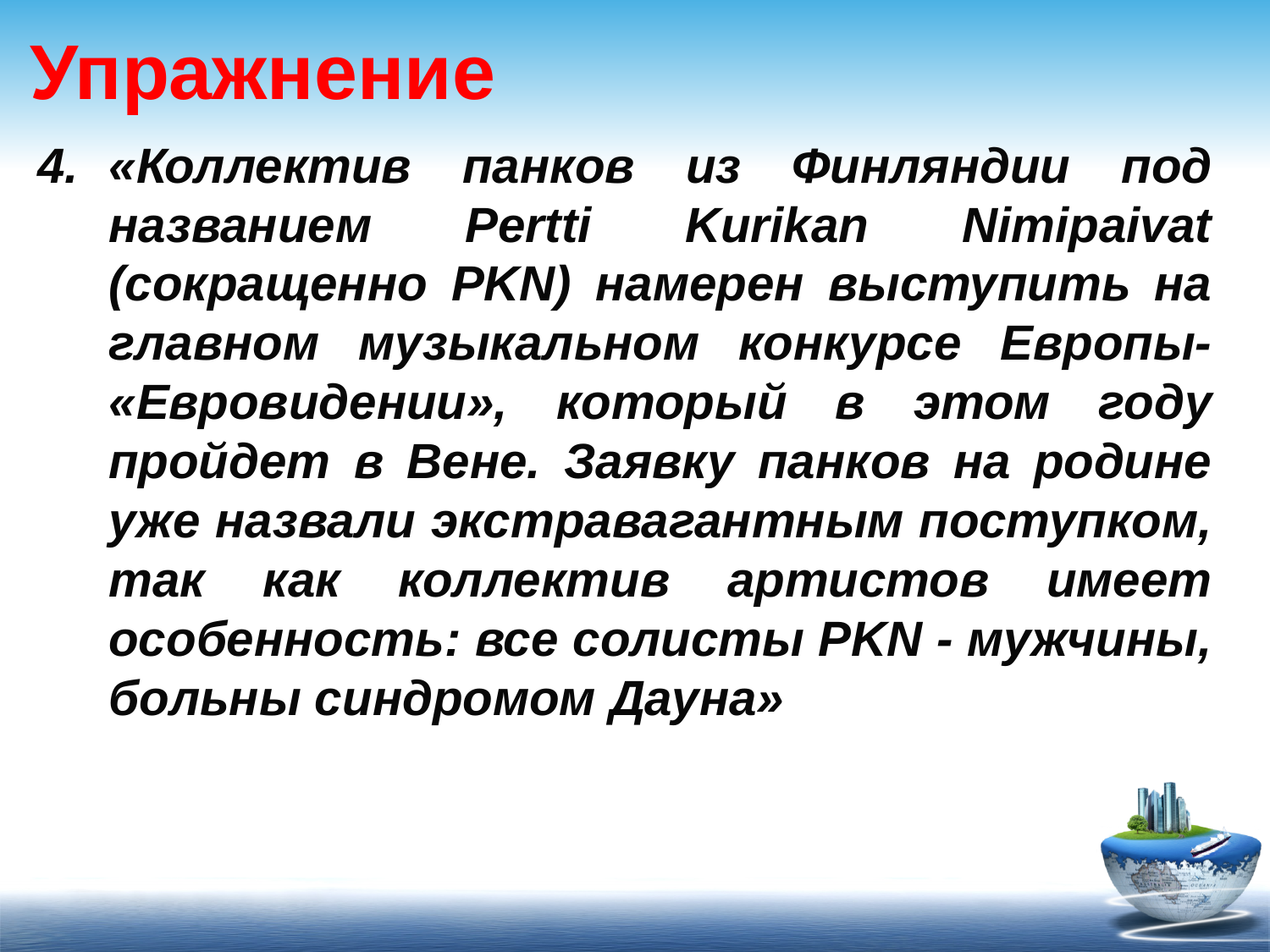

Упражнение
«Коллектив панков из Финляндии под названием Pertti Kurikan Nimipaivat (сокращенно PKN) намерен выступить на главном музыкальном конкурсе Европы- «Евровидении», который в этом году пройдет в Вене. Заявку панков на родине уже назвали экстравагантным поступком, так как коллектив артистов имеет особенность: все солисты PKN - мужчины, больны синдромом Дауна»